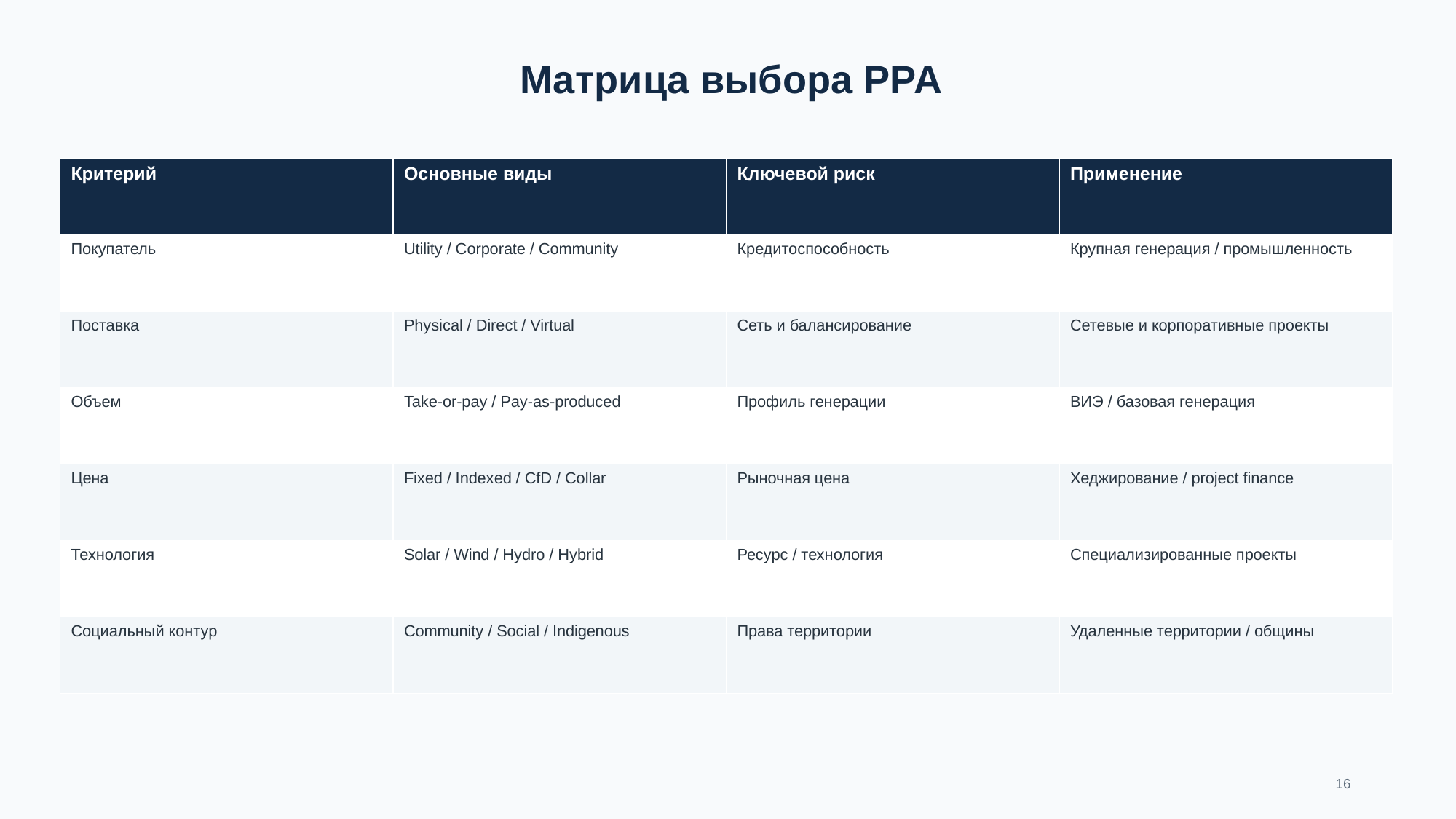

Матрица выбора PPA
| Критерий | Основные виды | Ключевой риск | Применение |
| --- | --- | --- | --- |
| Покупатель | Utility / Corporate / Community | Кредитоспособность | Крупная генерация / промышленность |
| Поставка | Physical / Direct / Virtual | Сеть и балансирование | Сетевые и корпоративные проекты |
| Объем | Take-or-pay / Pay-as-produced | Профиль генерации | ВИЭ / базовая генерация |
| Цена | Fixed / Indexed / CfD / Collar | Рыночная цена | Хеджирование / project finance |
| Технология | Solar / Wind / Hydro / Hybrid | Ресурс / технология | Специализированные проекты |
| Социальный контур | Community / Social / Indigenous | Права территории | Удаленные территории / общины |
16